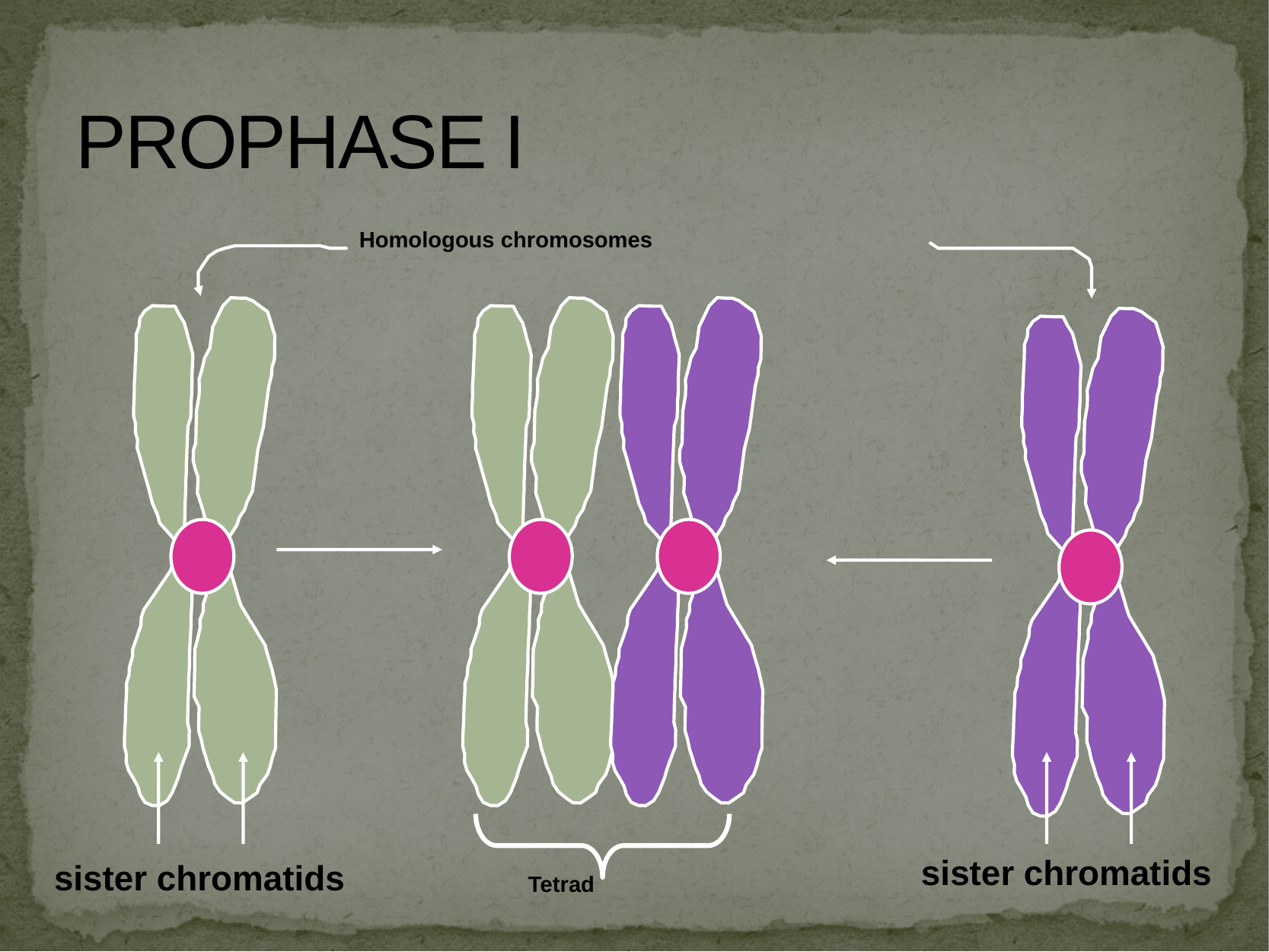

# PROPHASE I

Homologous chromosomes

sister chromatids
sister chromatids

Tetrad